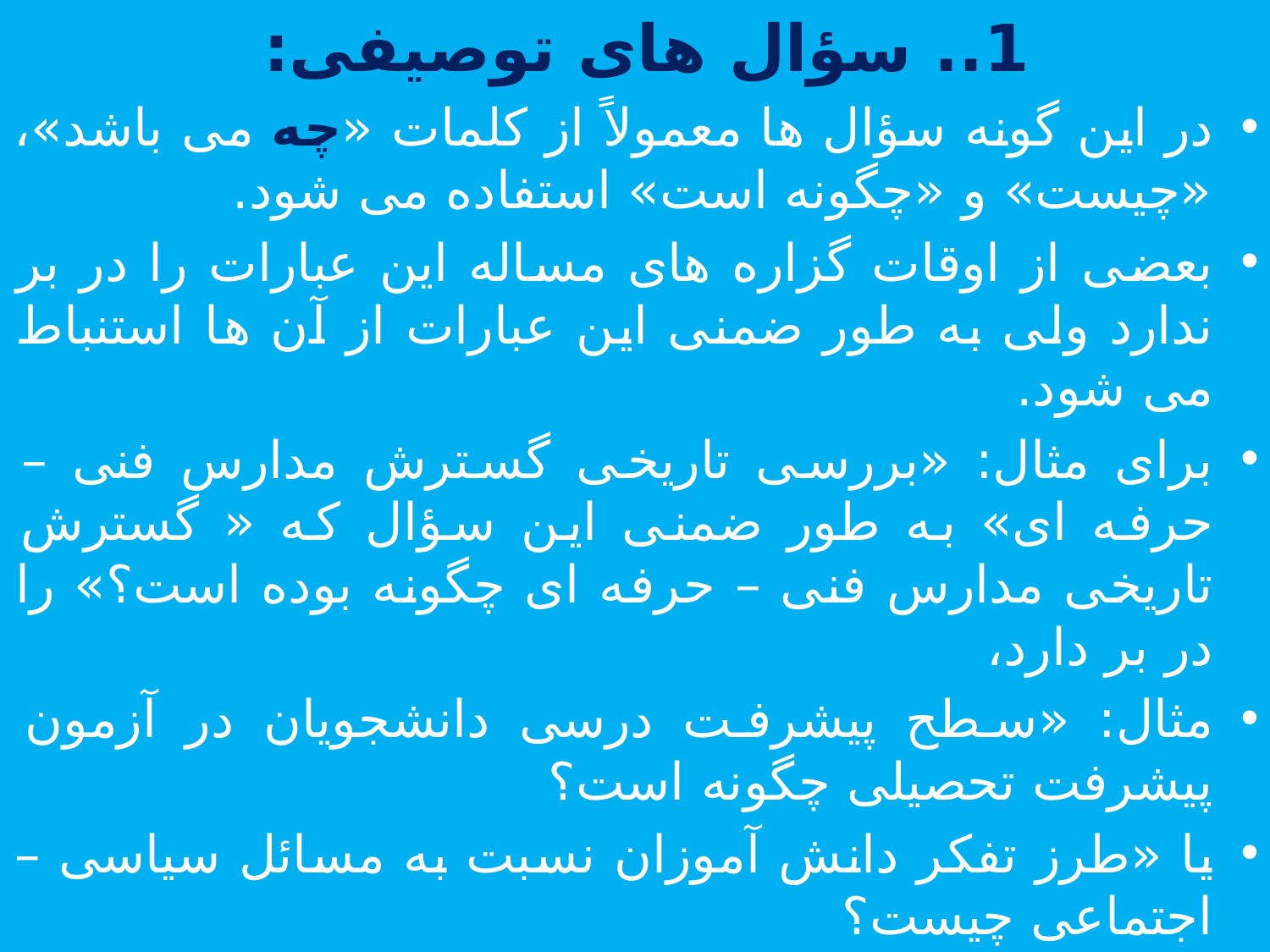

1.. سؤال های توصیفی:
در این گونه سؤال ها معمولاً از کلمات «چه می باشد»، «چیست» و «چگونه است» استفاده می شود.
بعضی از اوقات گزاره های مساله این عبارات را در بر ندارد ولی به طور ضمنی این عبارات از آن ها استنباط می شود.
برای مثال: «بررسی تاریخی گسترش مدارس فنی – حرفه ای» به طور ضمنی این سؤال که « گسترش تاریخی مدارس فنی – حرفه ای چگونه بوده است؟» را در بر دارد،
مثال: «سطح پیشرفت درسی دانشجویان در آزمون پیشرفت تحصیلی چگونه است؟
یا «طرز تفکر دانش آموزان نسبت به مسائل سیاسی – اجتماعی چیست؟